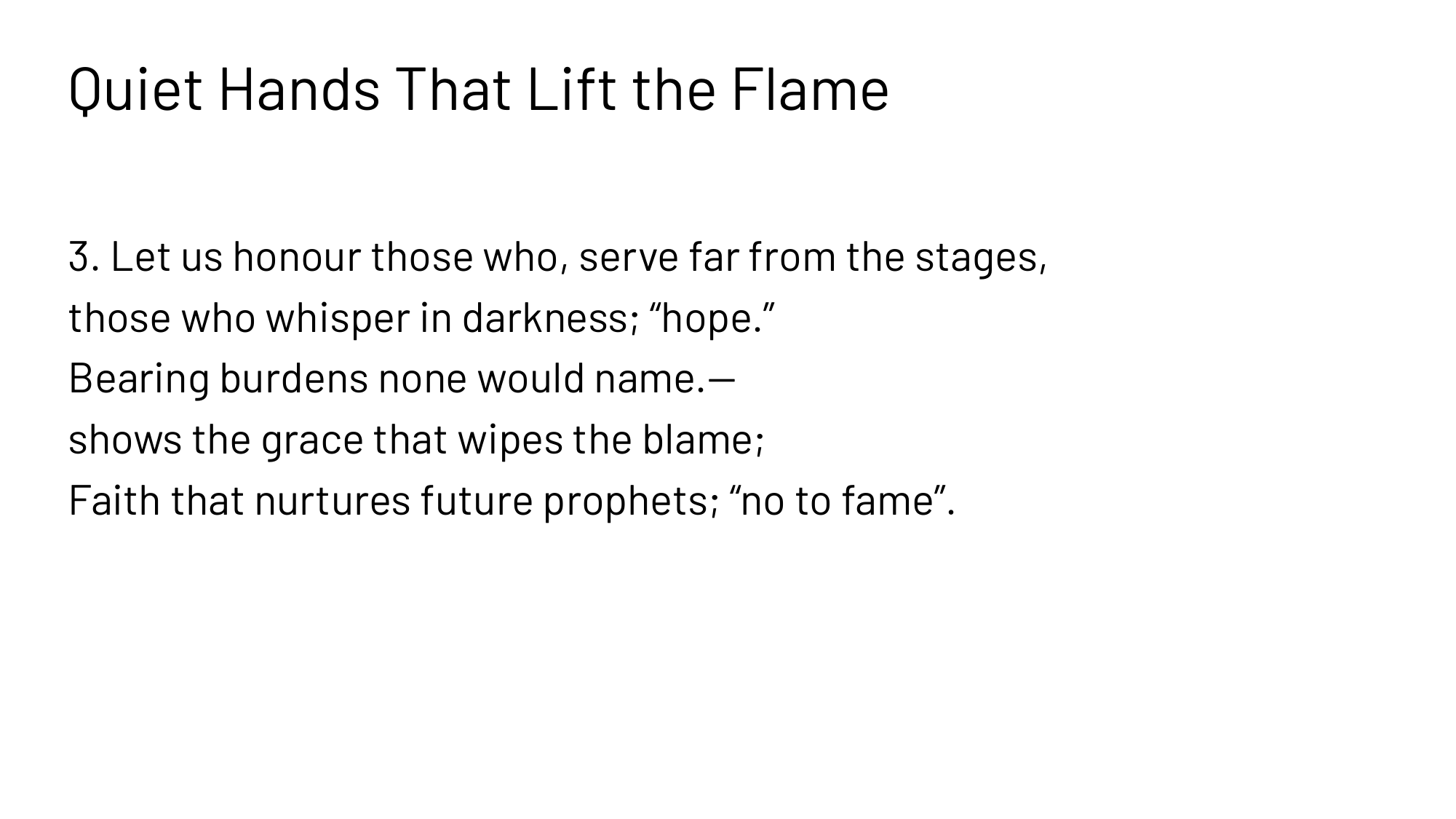

# Quiet Hands That Lift the Flame
3. Let us honour those who, serve far from the stages,
those who whisper in darkness; “hope.”
Bearing burdens none would name.—
shows the grace that wipes the blame;
Faith that nurtures future prophets; “no to fame”.